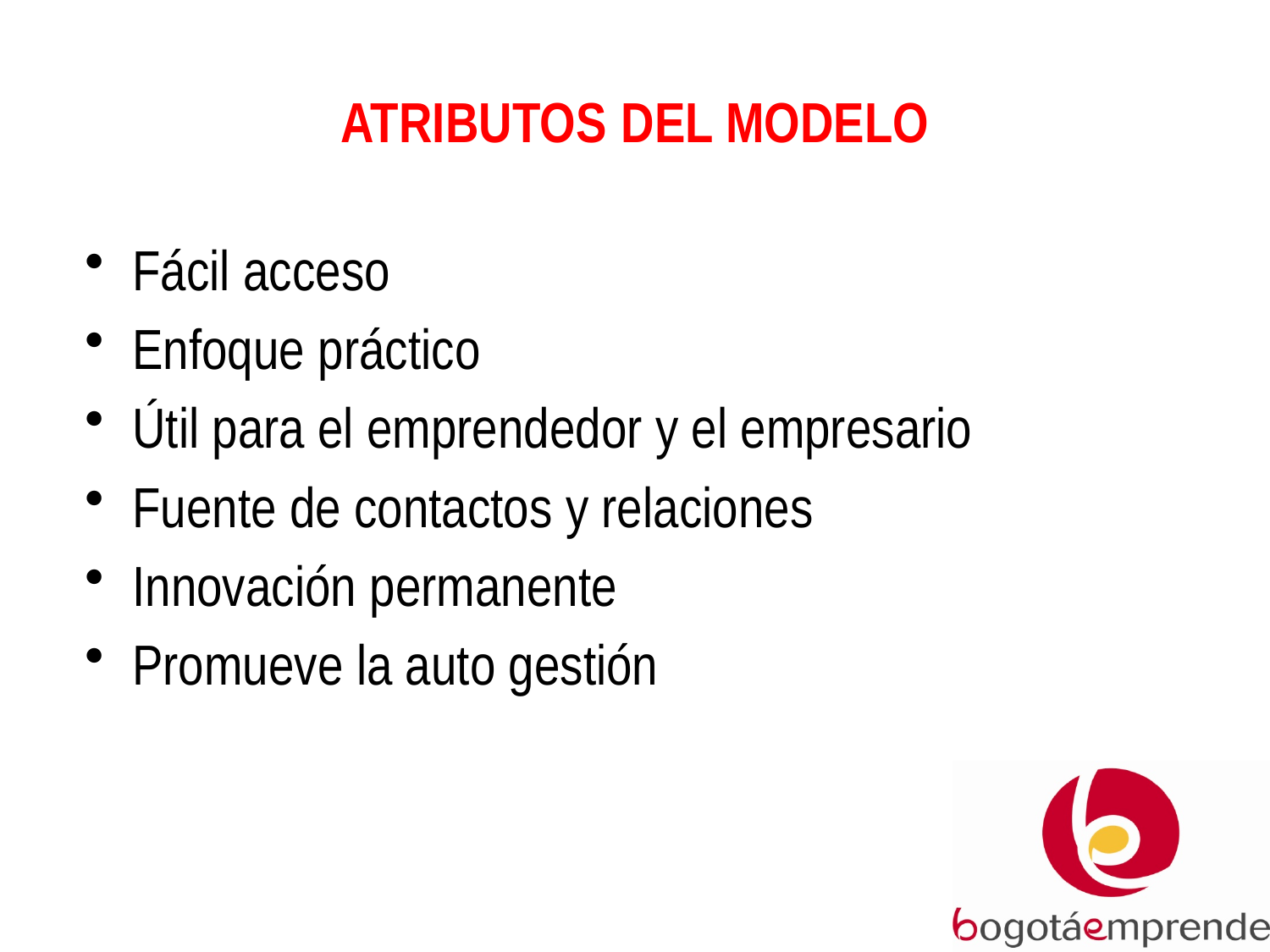

# ATRIBUTOS DEL MODELO
Fácil acceso
Enfoque práctico
Útil para el emprendedor y el empresario
Fuente de contactos y relaciones
Innovación permanente
Promueve la auto gestión